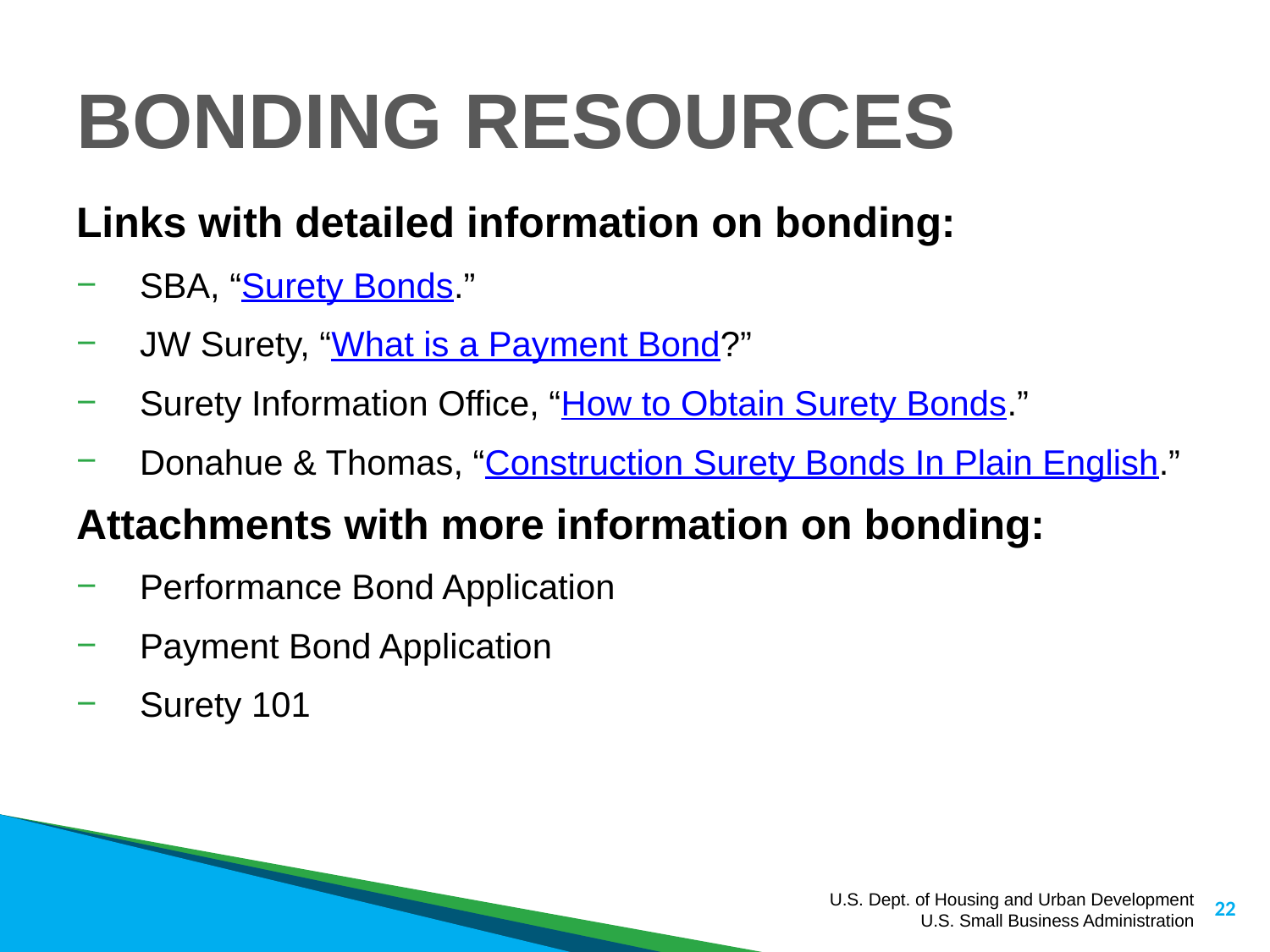

# BONDING RESOURCES
Links with detailed information on bonding:
SBA, “Surety Bonds.”
JW Surety, “What is a Payment Bond?”
Surety Information Office, “How to Obtain Surety Bonds.”
Donahue & Thomas, “Construction Surety Bonds In Plain English.”
Attachments with more information on bonding:
Performance Bond Application
Payment Bond Application
Surety 101
22